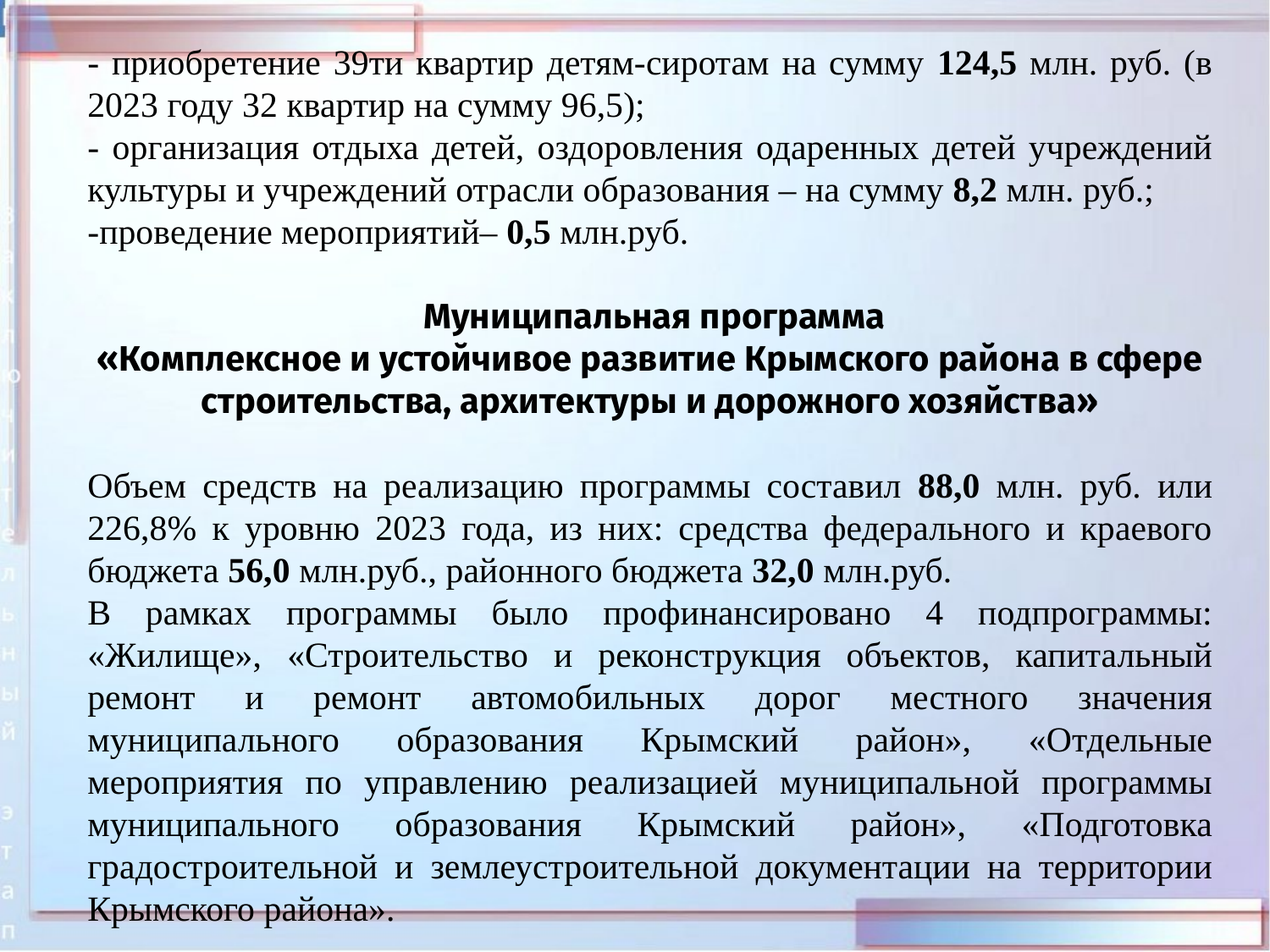

- приобретение 39ти квартир детям-сиротам на сумму 124,5 млн. руб. (в 2023 году 32 квартир на сумму 96,5);
- организация отдыха детей, оздоровления одаренных детей учреждений культуры и учреждений отрасли образования – на сумму 8,2 млн. руб.;
-проведение мероприятий– 0,5 млн.руб.

 Муниципальная программа
«Комплексное и устойчивое развитие Крымского района в сфере строительства, архитектуры и дорожного хозяйства»

Объем средств на реализацию программы составил 88,0 млн. руб. или 226,8% к уровню 2023 года, из них: средства федерального и краевого бюджета 56,0 млн.руб., районного бюджета 32,0 млн.руб.
В рамках программы было профинансировано 4 подпрограммы: «Жилище», «Строительство и реконструкция объектов, капитальный ремонт и ремонт автомобильных дорог местного значения муниципального образования Крымский район», «Отдельные мероприятия по управлению реализацией муниципальной программы муниципального образования Крымский район», «Подготовка градостроительной и землеустроительной документации на территории Крымского района».